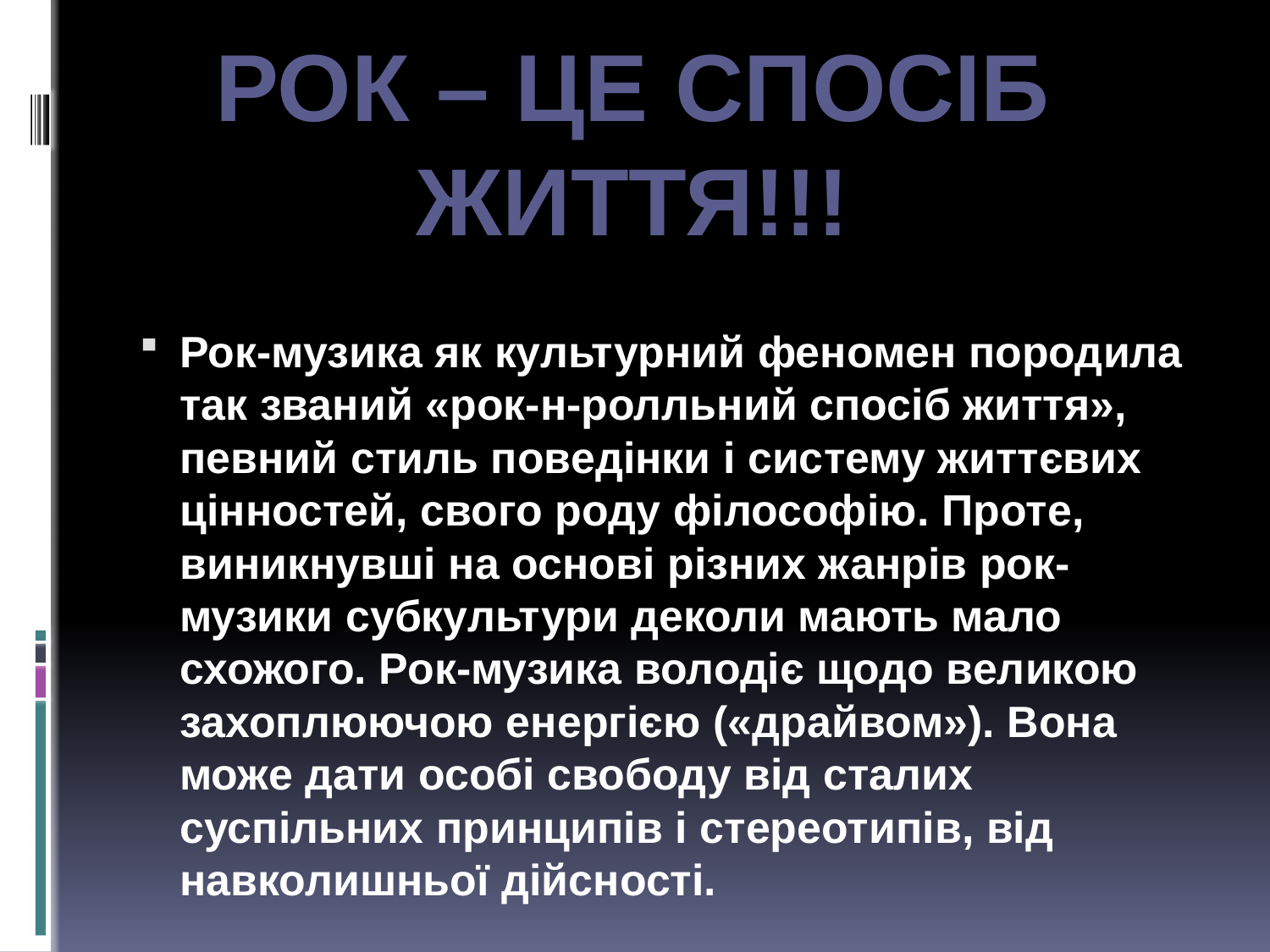

Рок – це спосіб життя!!!
Рок-музика як культурний феномен породила так званий «рок-н-ролльний спосіб життя», певний стиль поведінки і систему життєвих цінностей, свого роду філософію. Проте, виникнувші на основі різних жанрів рок-музики субкультури деколи мають мало схожого. Рок-музика володіє щодо великою захоплюючою енергією («драйвом»). Вона може дати особі свободу від сталих суспільних принципів і стереотипів, від навколишньої дійсності.